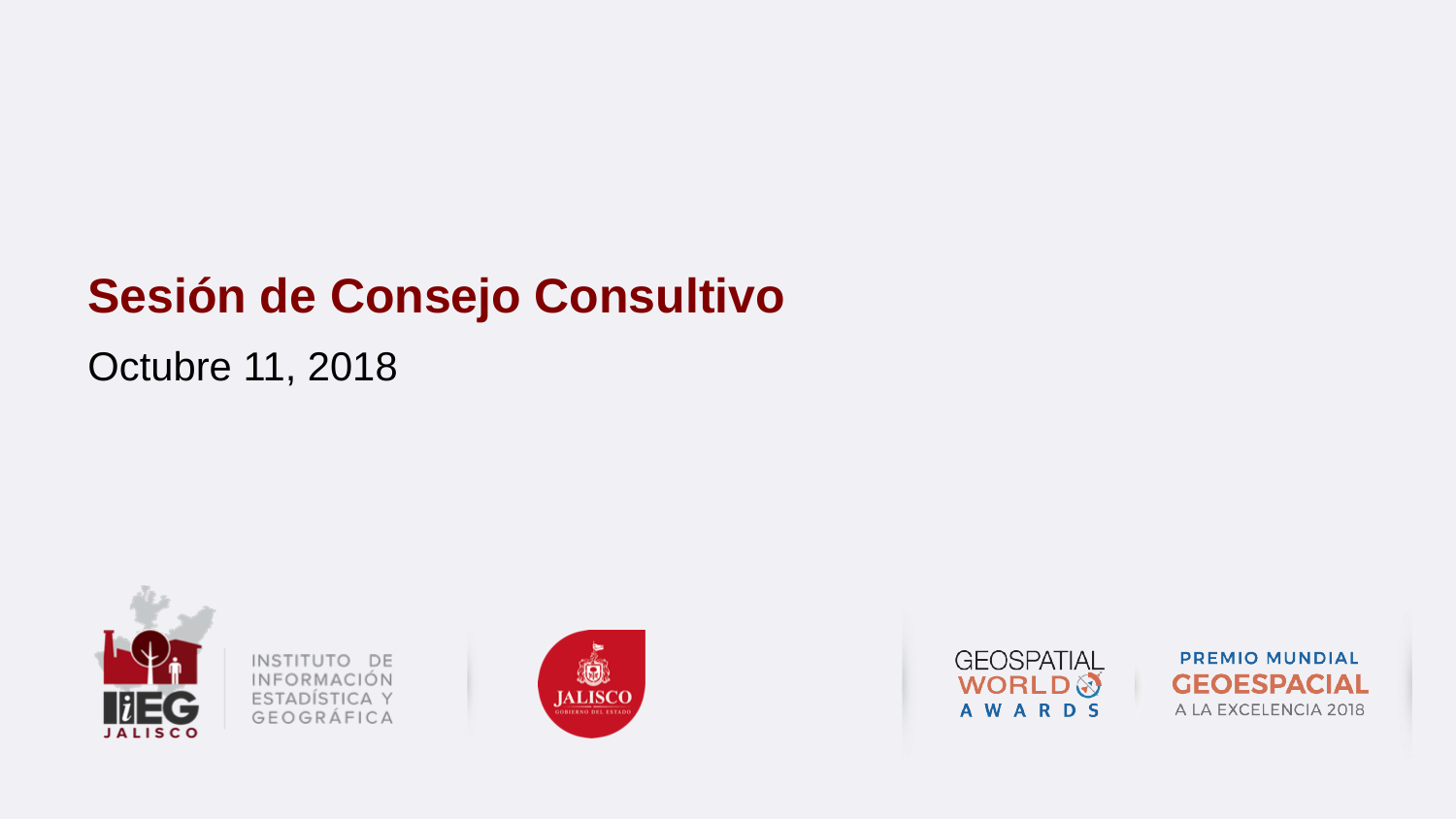

# Sesión de Consejo Consultivo
Octubre 11, 2018